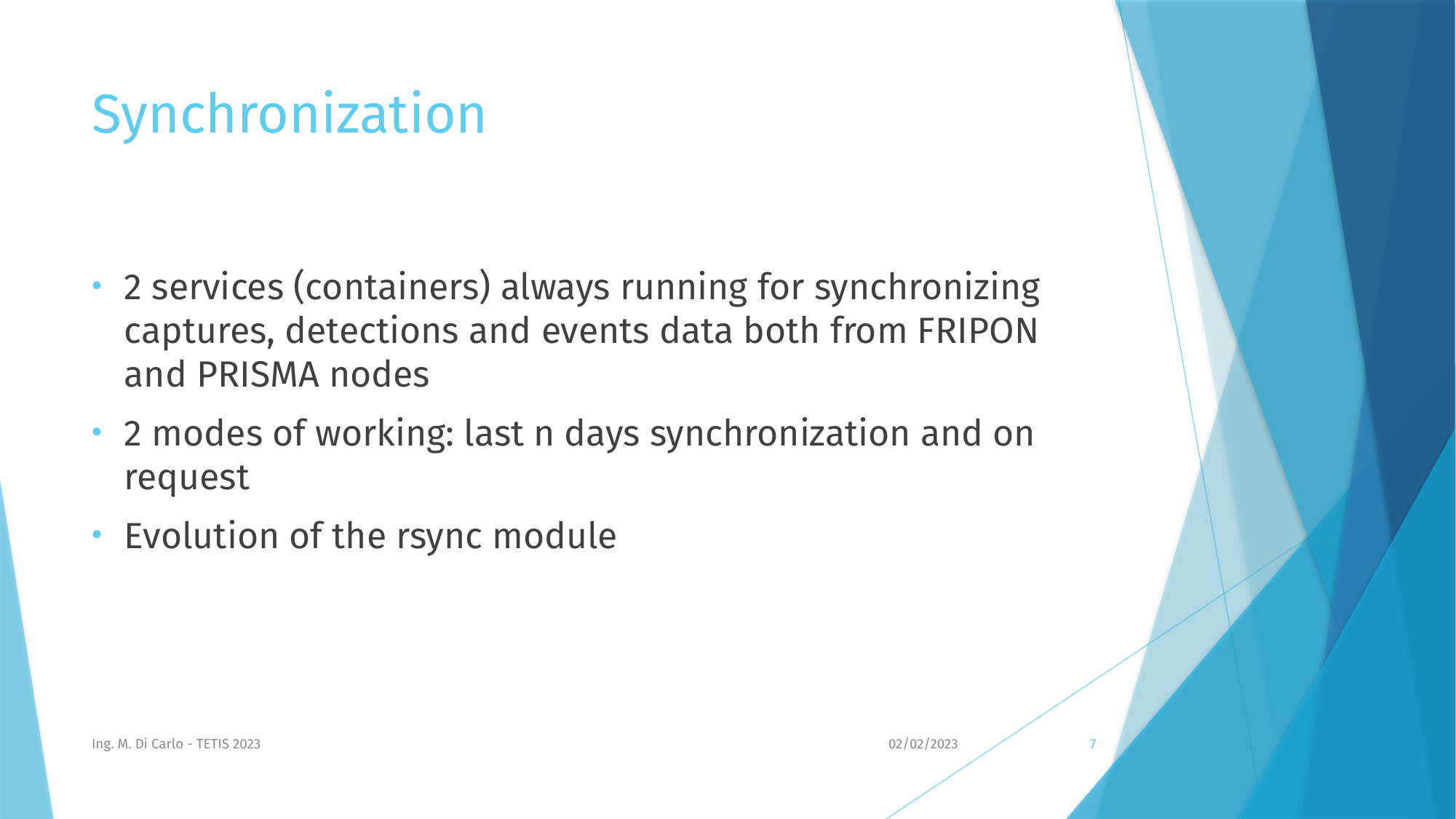

# Synchronization
2 services (containers) always running for synchronizing captures, detections and events data both from FRIPON and PRISMA nodes
2 modes of working: last n days synchronization and on request
Evolution of the rsync module
Ing. M. Di Carlo - TETIS 2023
02/02/2023
7